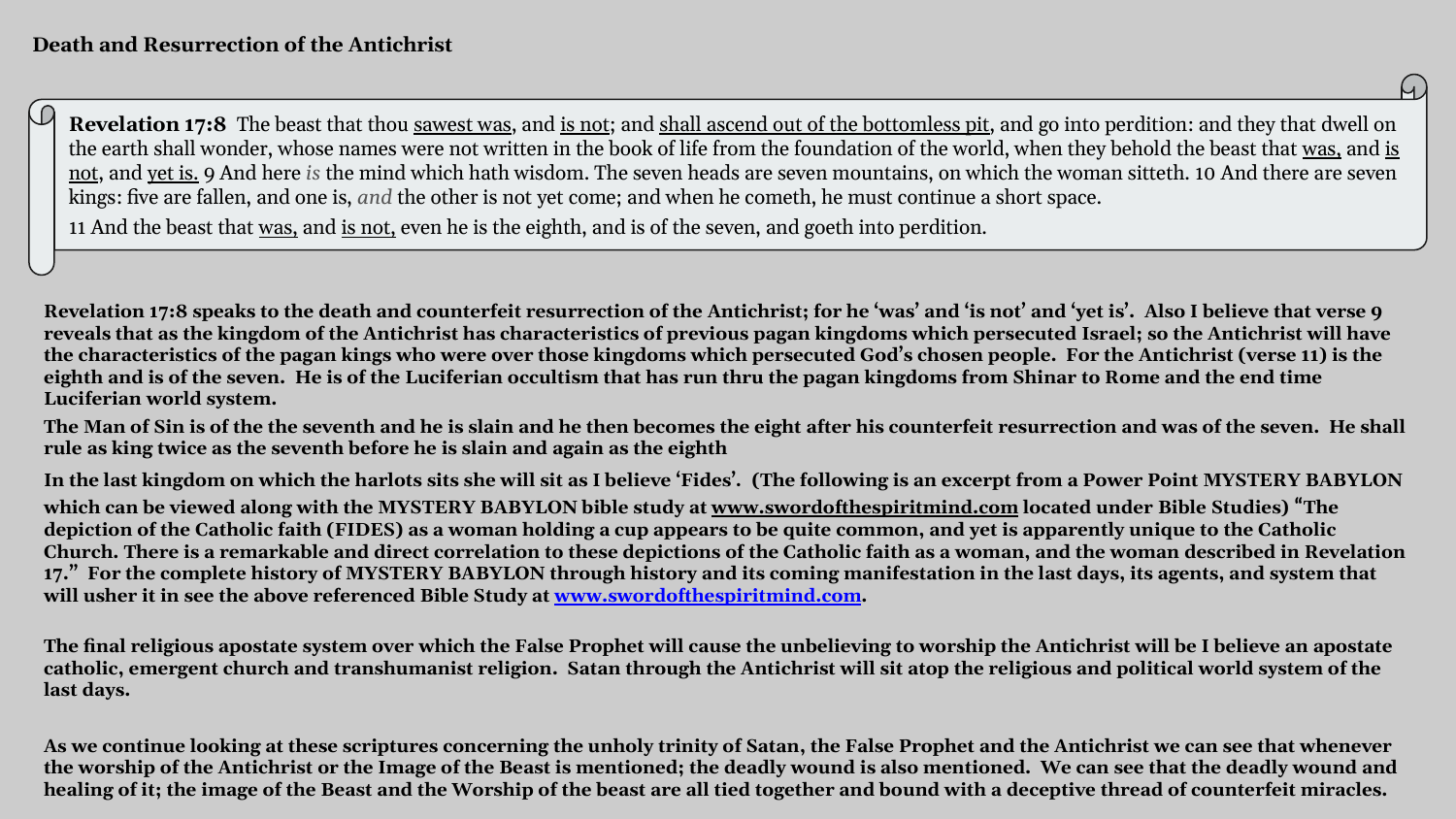

Death and Resurrection of the Antichrist
Revelation 17:8  The beast that thou sawest was, and is not; and shall ascend out of the bottomless pit, and go into perdition: and they that dwell on the earth shall wonder, whose names were not written in the book of life from the foundation of the world, when they behold the beast that was, and is not, and yet is. 9 And here is the mind which hath wisdom. The seven heads are seven mountains, on which the woman sitteth. 10 And there are seven kings: five are fallen, and one is, and the other is not yet come; and when he cometh, he must continue a short space.
11 And the beast that was, and is not, even he is the eighth, and is of the seven, and goeth into perdition.
Revelation 17:8 speaks to the death and counterfeit resurrection of the Antichrist; for he ‘was’ and ‘is not’ and ‘yet is’.  Also I believe that verse 9 reveals that as the kingdom of the Antichrist has characteristics of previous pagan kingdoms which persecuted Israel; so the Antichrist will have the characteristics of the pagan kings who were over those kingdoms which persecuted God’s chosen people.  For the Antichrist (verse 11) is the eighth and is of the seven.  He is of the Luciferian occultism that has run thru the pagan kingdoms from Shinar to Rome and the end time Luciferian world system.
The Man of Sin is of the the seventh and he is slain and he then becomes the eight after his counterfeit resurrection and was of the seven.  He shall rule as king twice as the seventh before he is slain and again as the eighth
In the last kingdom on which the harlots sits she will sit as I believe ‘Fides’.  (The following is an excerpt from a Power Point MYSTERY BABYLON which can be viewed along with the MYSTERY BABYLON bible study at www.swordofthespiritmind.com located under Bible Studies) “The depiction of the Catholic faith (FIDES) as a woman holding a cup appears to be quite common, and yet is apparently unique to the Catholic Church. There is a remarkable and direct correlation to these depictions of the Catholic faith as a woman, and the woman described in Revelation 17.”  For the complete history of MYSTERY BABYLON through history and its coming manifestation in the last days, its agents, and system that will usher it in see the above referenced Bible Study at www.swordofthespiritmind.com.
The final religious apostate system over which the False Prophet will cause the unbelieving to worship the Antichrist will be I believe an apostate catholic, emergent church and transhumanist religion.  Satan through the Antichrist will sit atop the religious and political world system of the last days.

As we continue looking at these scriptures concerning the unholy trinity of Satan, the False Prophet and the Antichrist we can see that whenever the worship of the Antichrist or the Image of the Beast is mentioned; the deadly wound is also mentioned.  We can see that the deadly wound and healing of it; the image of the Beast and the Worship of the beast are all tied together and bound with a deceptive thread of counterfeit miracles.